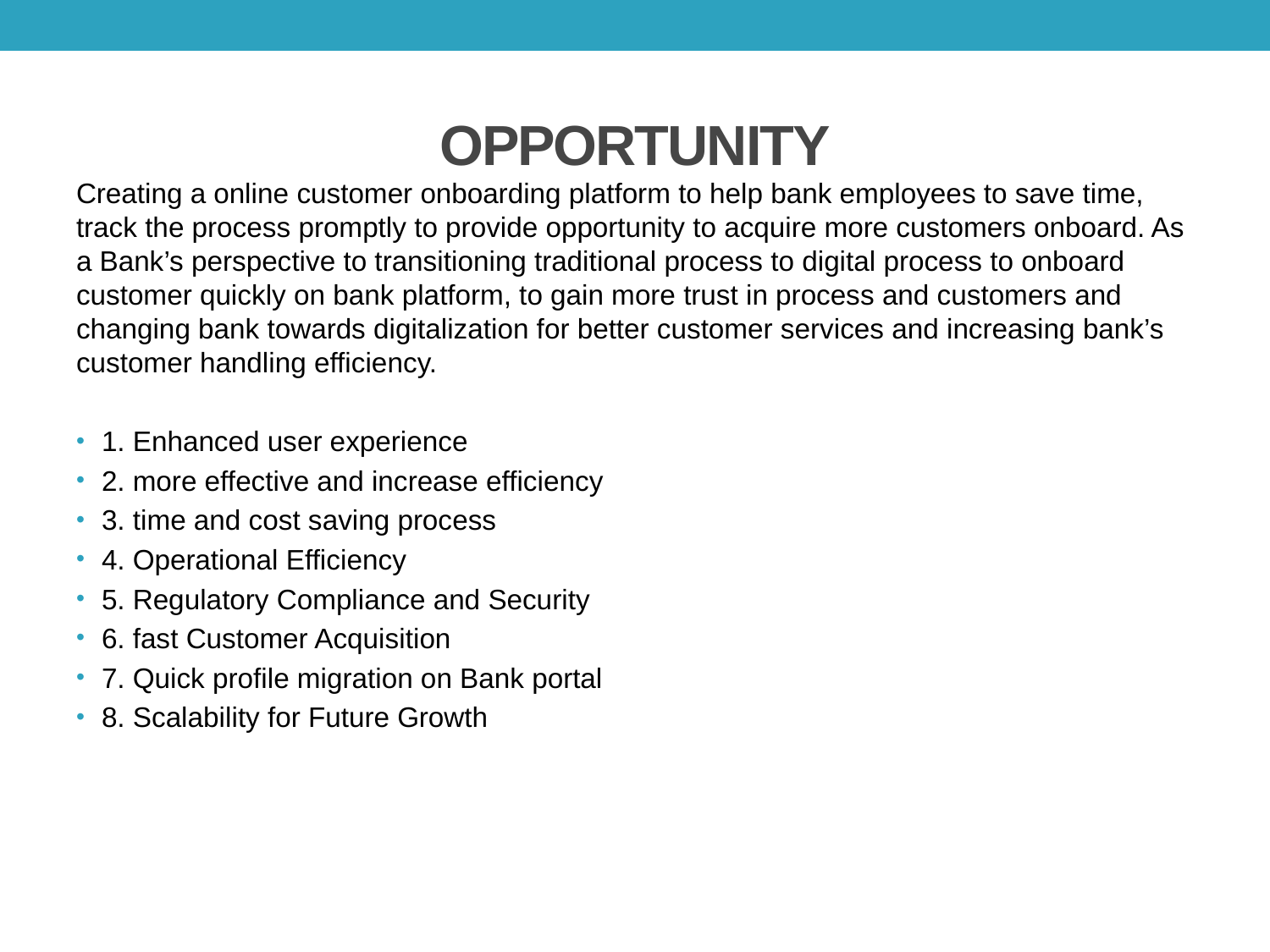

# OPPORTUNITY
Creating a online customer onboarding platform to help bank employees to save time, track the process promptly to provide opportunity to acquire more customers onboard. As a Bank’s perspective to transitioning traditional process to digital process to onboard customer quickly on bank platform, to gain more trust in process and customers and changing bank towards digitalization for better customer services and increasing bank’s customer handling efficiency.

1. Enhanced user experience
2. more effective and increase efficiency
3. time and cost saving process
4. Operational Efficiency
5. Regulatory Compliance and Security
6. fast Customer Acquisition
7. Quick profile migration on Bank portal
8. Scalability for Future Growth